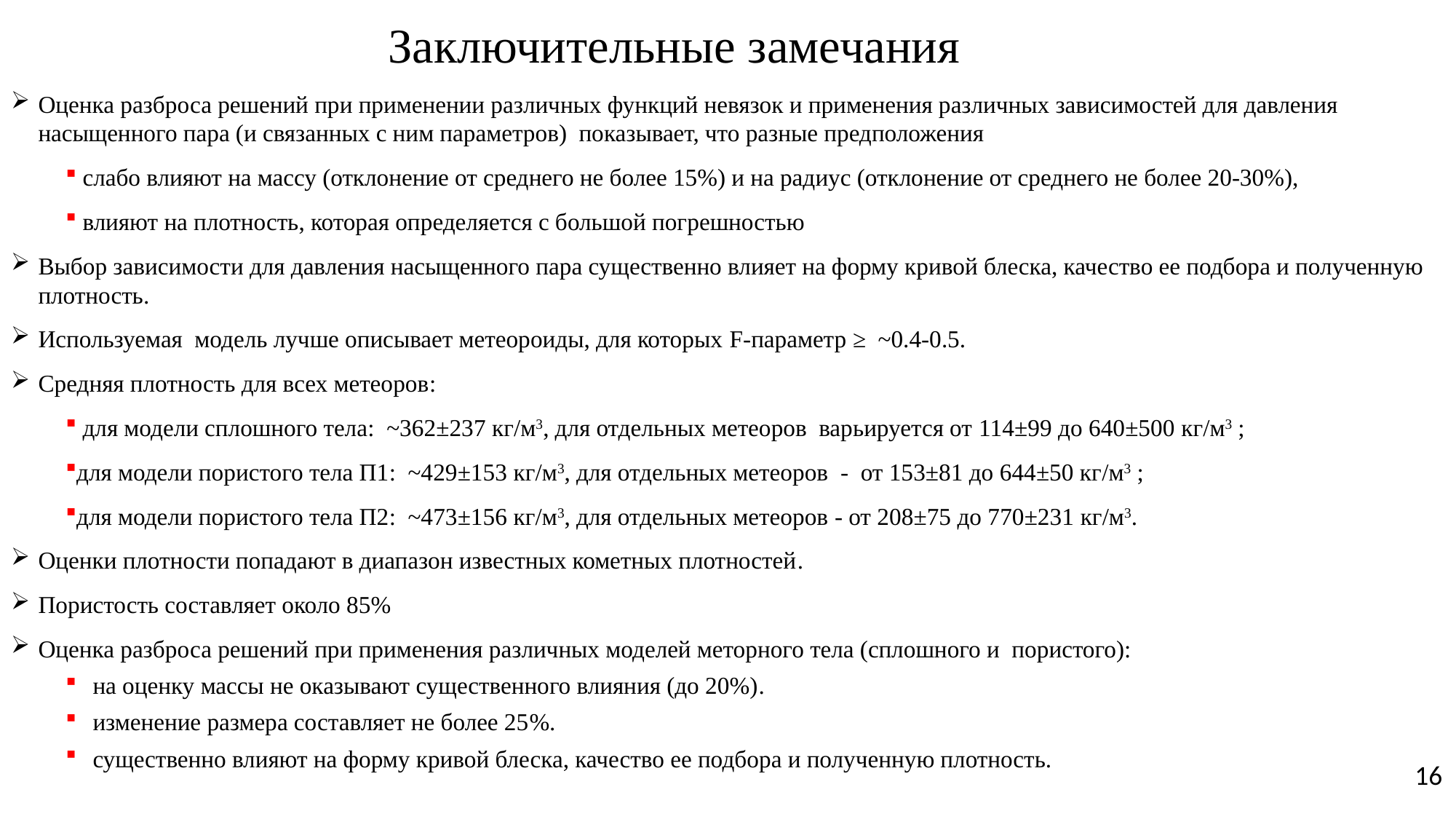

# Заключительные замечания
Оценка разброса решений при применении различных функций невязок и применения различных зависимостей для давления насыщенного пара (и связанных с ним параметров)  показывает, что разные предположения
 слабо влияют на массу (отклонение от среднего не более 15%) и на радиус (отклонение от среднего не более 20-30%),
 влияют на плотность, которая определяется с большой погрешностью
Выбор зависимости для давления насыщенного пара существенно влияет на форму кривой блеска, качество ее подбора и полученную плотность.
Используемая  модель лучше описывает метеороиды, для которых F-параметр ≥  ~0.4-0.5.
Средняя плотность для всех метеоров:
 для модели сплошного тела:  ~362±237 кг/м3, для отдельных метеоров  варьируется от 114±99 до 640±500 кг/м3 ;
для модели пористого тела П1:  ~429±153 кг/м3, для отдельных метеоров  -  от 153±81 до 644±50 кг/м3 ;
для модели пористого тела П2:  ~473±156 кг/м3, для отдельных метеоров - от 208±75 до 770±231 кг/м3.
Оценки плотности попадают в диапазон известных кометных плотностей.
Пористость составляет около 85%
Оценка разброса решений при применения различных моделей меторного тела (сплошного и  пористого):
на оценку массы не оказывают существенного влияния (до 20%).
изменение размера составляет не более 25%.
существенно влияют на форму кривой блеска, качество ее подбора и полученную плотность.
16